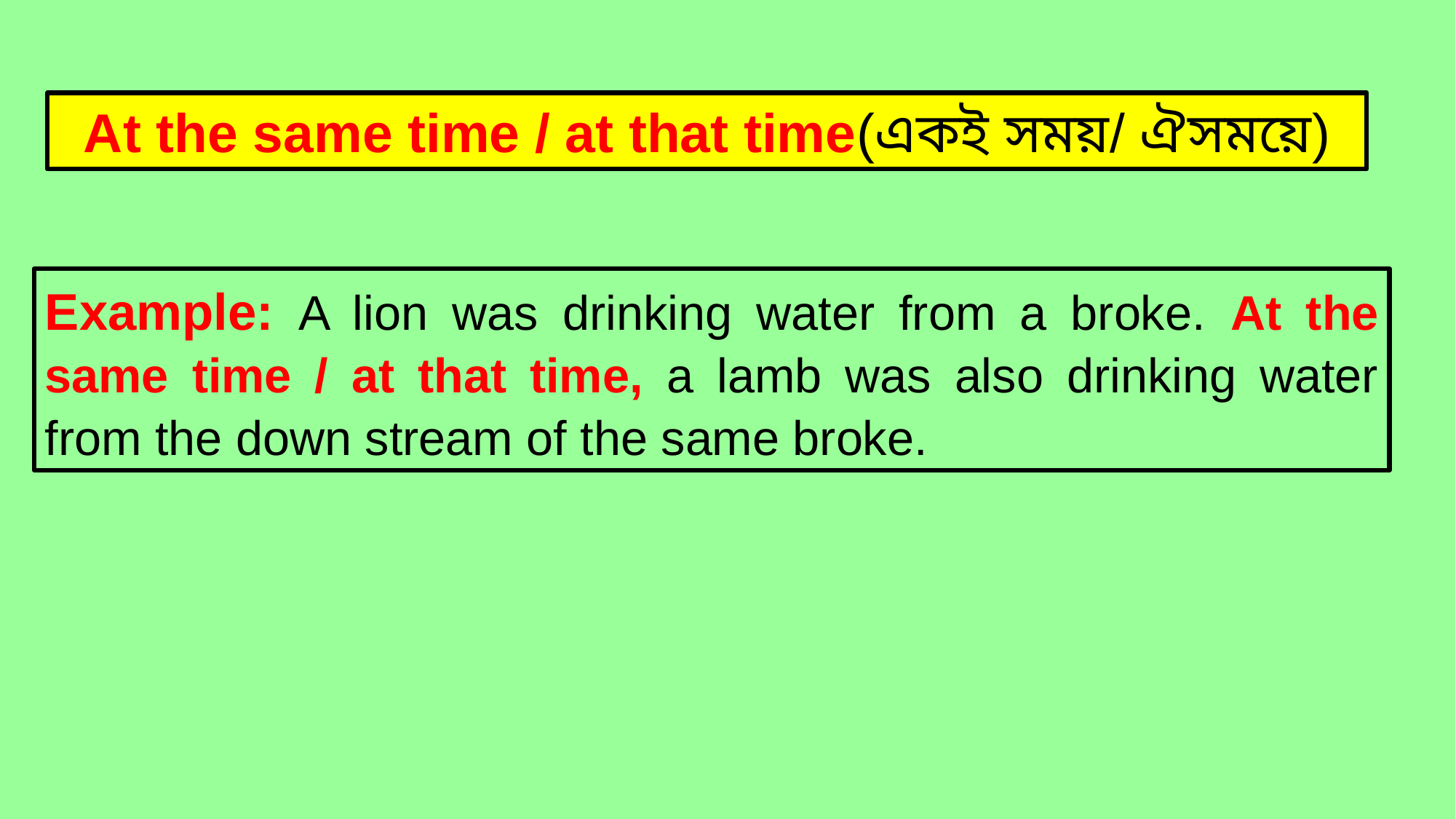

At the same time / at that time(একই সময়/ ঐসময়ে)
Example: A lion was drinking water from a broke. At the same time / at that time, a lamb was also drinking water from the down stream of the same broke.